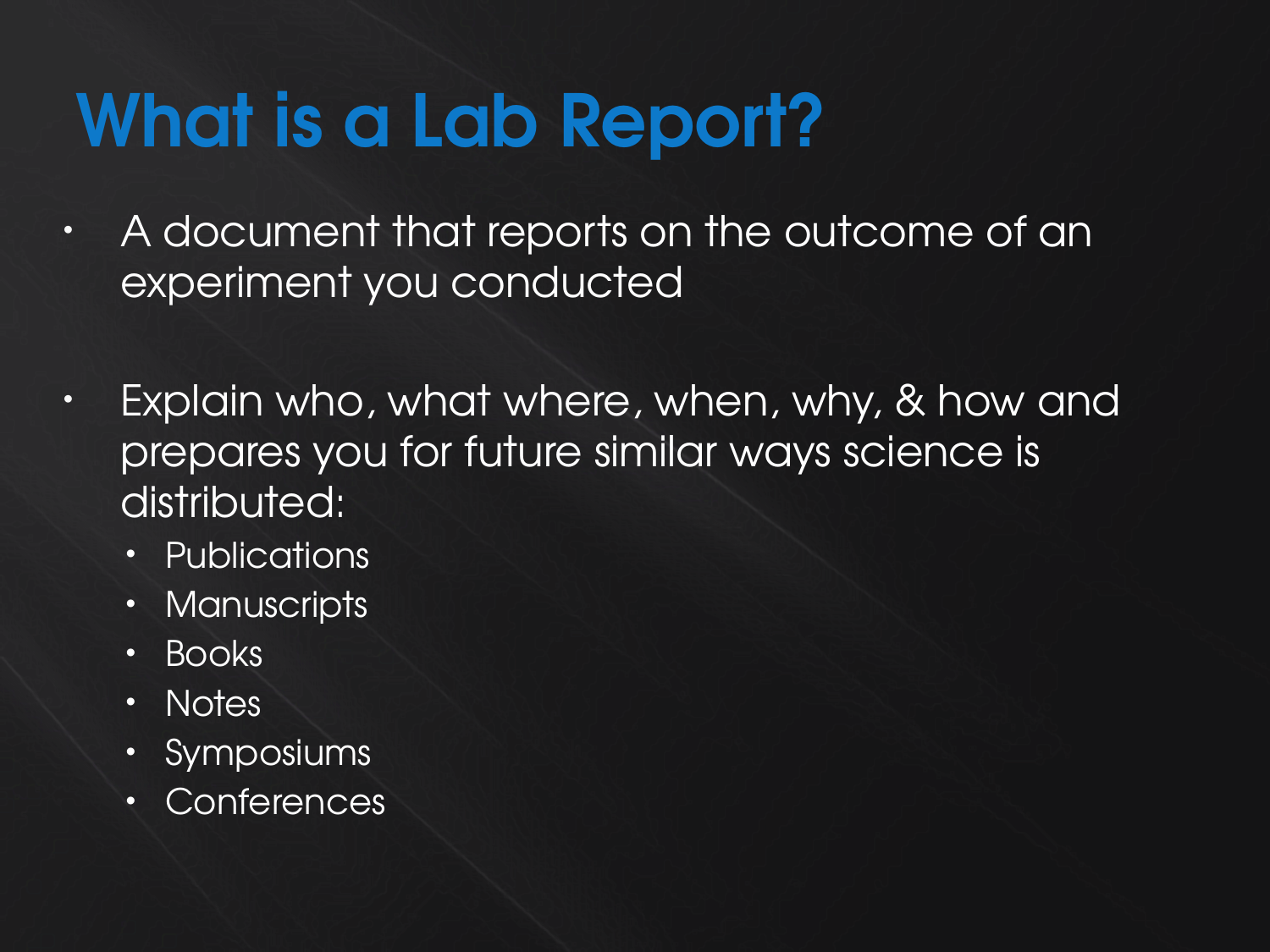

# What is a Lab Report?
A document that reports on the outcome of an experiment you conducted

Explain who, what where, when, why, & how and prepares you for future similar ways science is distributed:
Publications
Manuscripts
Books
Notes
Symposiums
Conferences